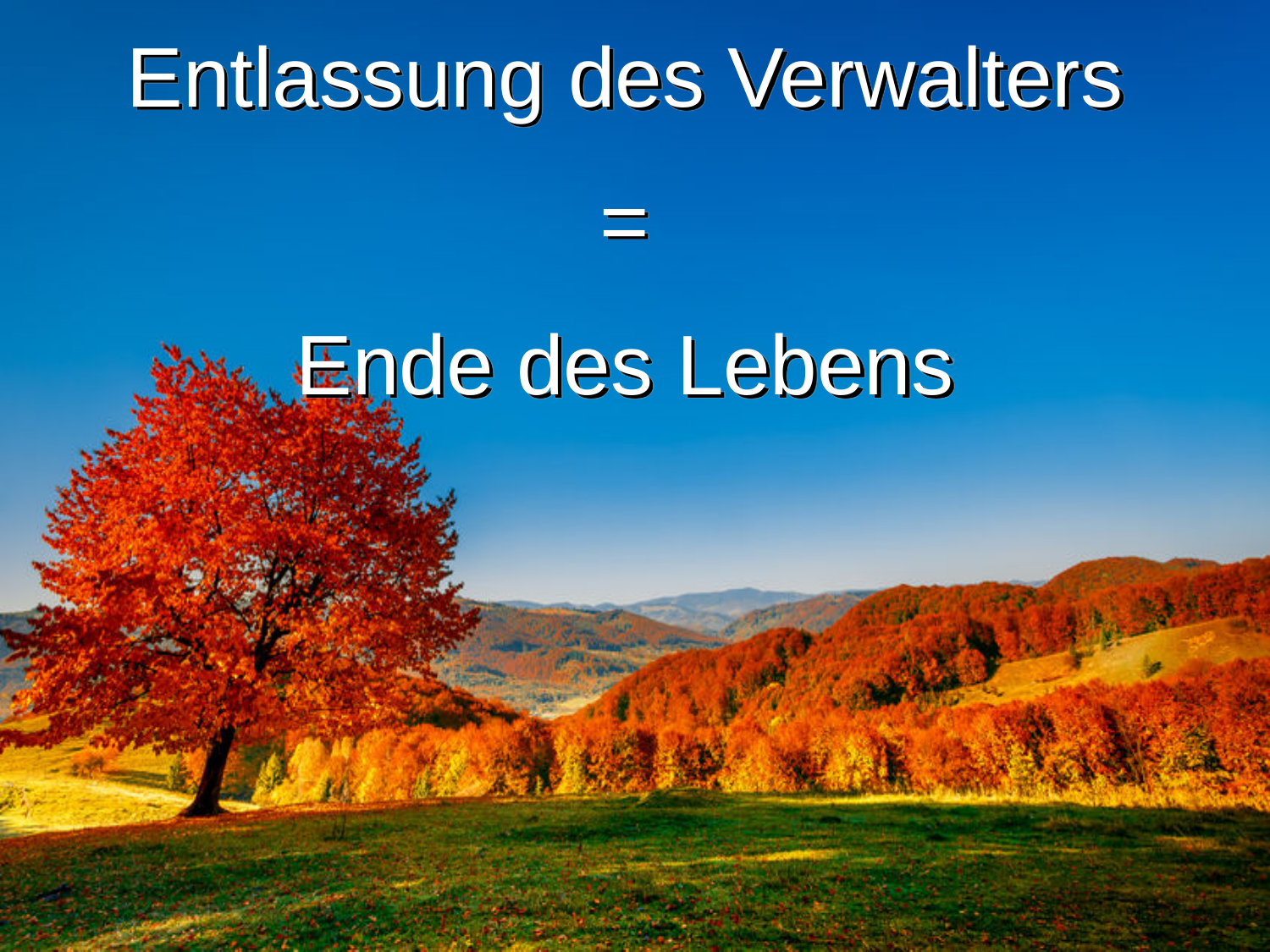

Entlassung des Verwalters
=
Ende des Lebens